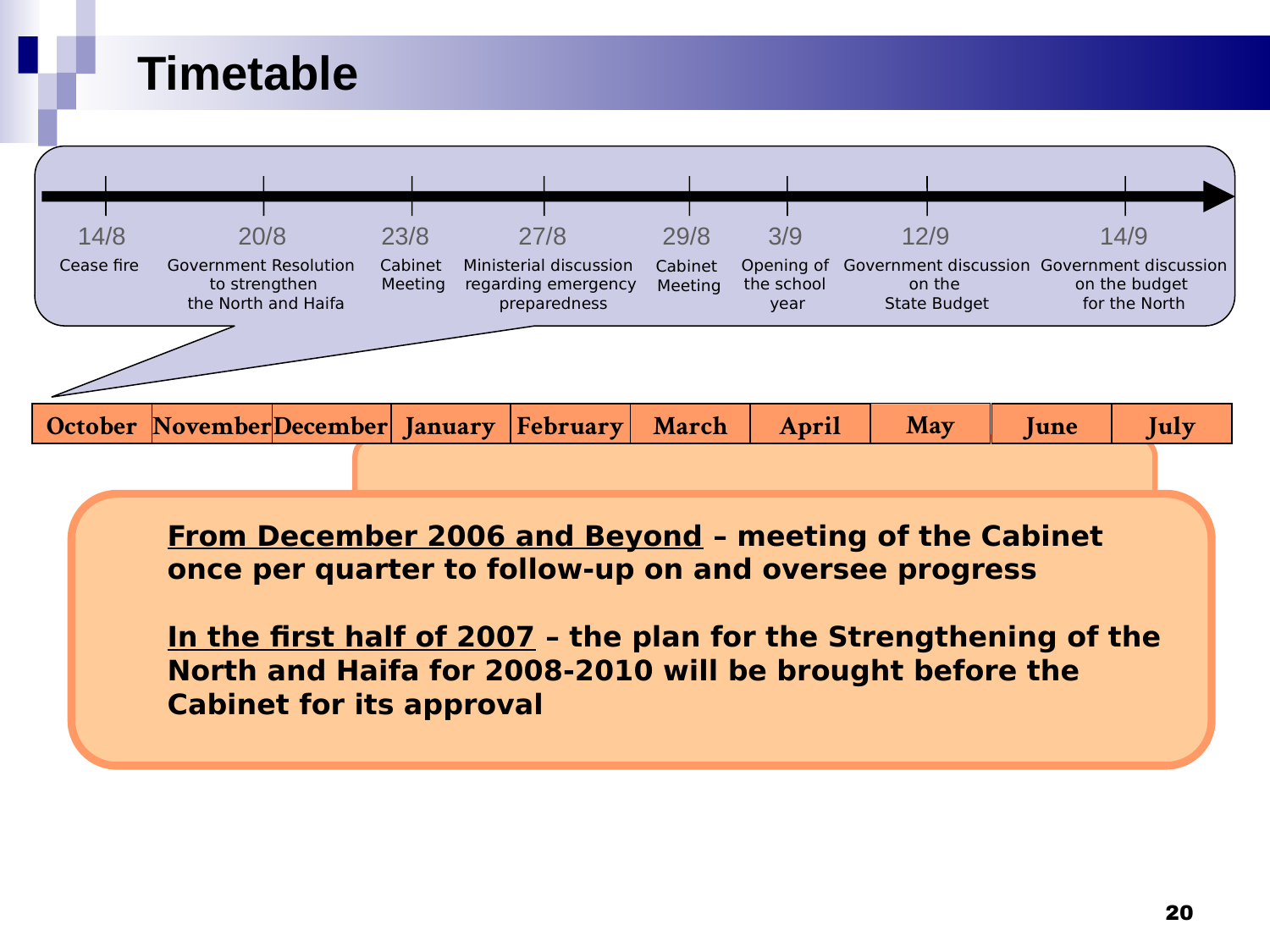

# Timetable

14/8
20/8
23/8
27/8
29/8
3/9
12/9
14/9
Cease fire
Government Resolution
to strengthen
 the North and Haifa
Cabinet
Meeting
Ministerial discussion
regarding emergency
 preparedness

Opening of
the school
year
Government discussion
on the
State Budget
Government discussion
on the budget
for the North
Cabinet
Meeting
May
October
November
December
January
February
March
April
June
July

From December 2006 and Beyond – meeting of the Cabinet once per quarter to follow-up on and oversee progress

In the first half of 2007 – the plan for the Strengthening of the North and Haifa for 2008-2010 will be brought before the Cabinet for its approval
20